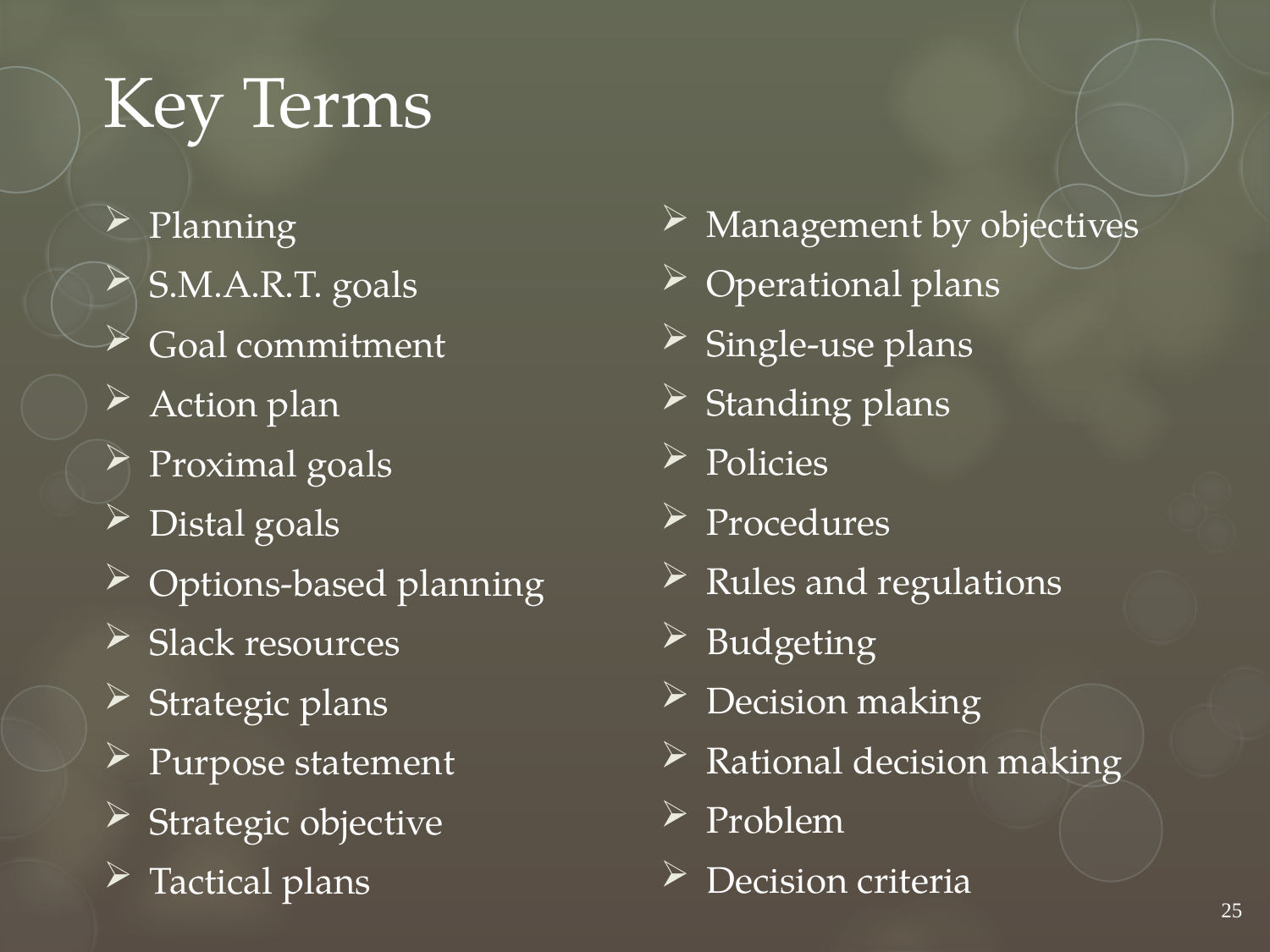

# Key Terms
Management by objectives
Operational plans
Single-use plans
Standing plans
Policies
Procedures
Rules and regulations
Budgeting
Decision making
Rational decision making
Problem
Decision criteria

Planning
S.M.A.R.T. goals
Goal commitment
Action plan
Proximal goals
Distal goals
Options-based planning
Slack resources
Strategic plans
Purpose statement
Strategic objective
Tactical plans

25